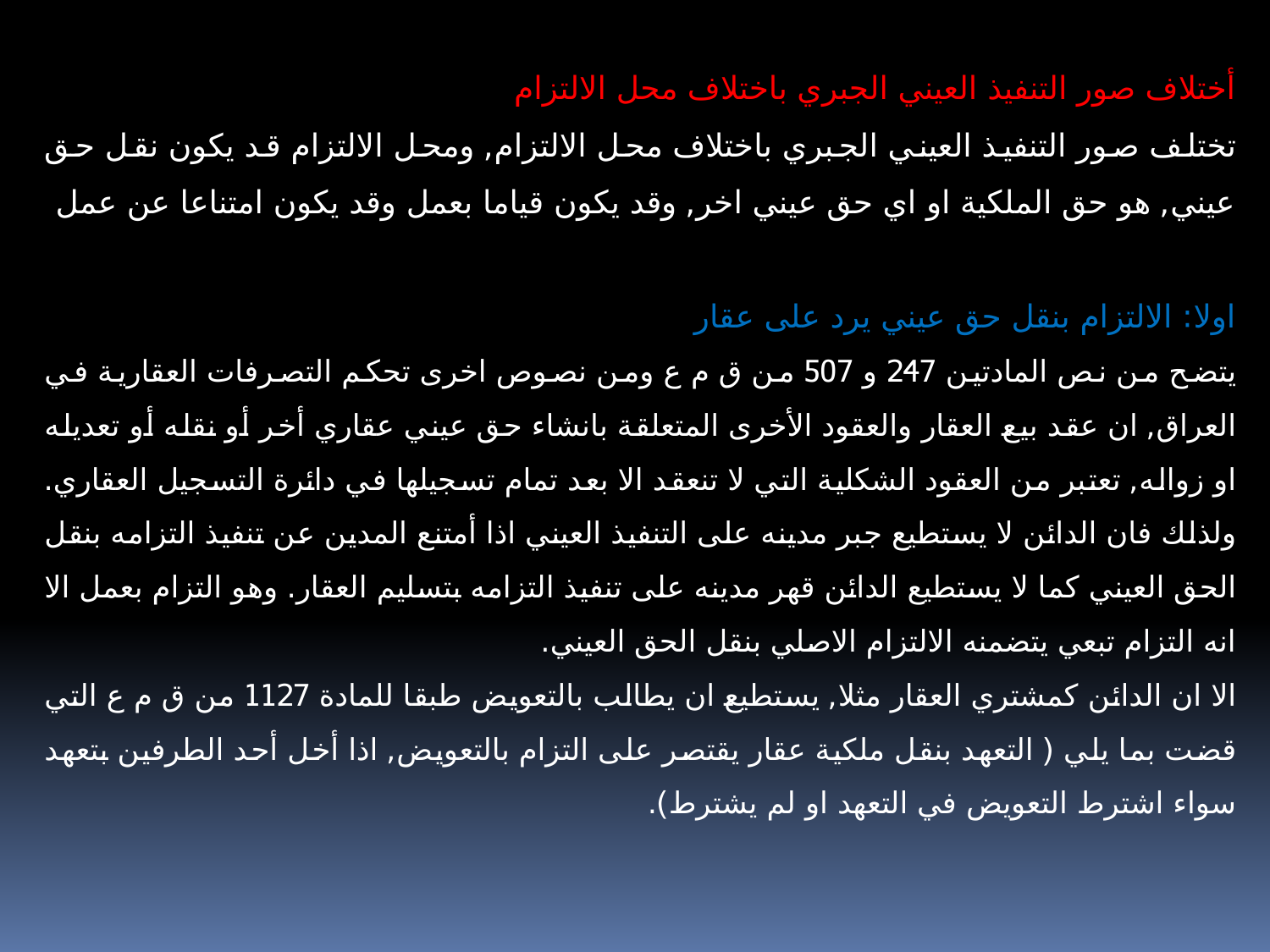

أختلاف صور التنفيذ العيني الجبري باختلاف محل الالتزام
تختلف صور التنفيذ العيني الجبري باختلاف محل الالتزام, ومحل الالتزام قد يكون نقل حق عيني, هو حق الملكية او اي حق عيني اخر, وقد يكون قياما بعمل وقد يكون امتناعا عن عمل

اولا: الالتزام بنقل حق عيني يرد على عقار
يتضح من نص المادتين 247 و 507 من ق م ع ومن نصوص اخرى تحكم التصرفات العقارية في العراق, ان عقد بيع العقار والعقود الأخرى المتعلقة بانشاء حق عيني عقاري أخر أو نقله أو تعديله او زواله, تعتبر من العقود الشكلية التي لا تنعقد الا بعد تمام تسجيلها في دائرة التسجيل العقاري. ولذلك فان الدائن لا يستطيع جبر مدينه على التنفيذ العيني اذا أمتنع المدين عن تنفيذ التزامه بنقل الحق العيني كما لا يستطيع الدائن قهر مدينه على تنفيذ التزامه بتسليم العقار. وهو التزام بعمل الا انه التزام تبعي يتضمنه الالتزام الاصلي بنقل الحق العيني.
الا ان الدائن كمشتري العقار مثلا, يستطيع ان يطالب بالتعويض طبقا للمادة 1127 من ق م ع التي قضت بما يلي ( التعهد بنقل ملكية عقار يقتصر على التزام بالتعويض, اذا أخل أحد الطرفين بتعهد سواء اشترط التعويض في التعهد او لم يشترط).